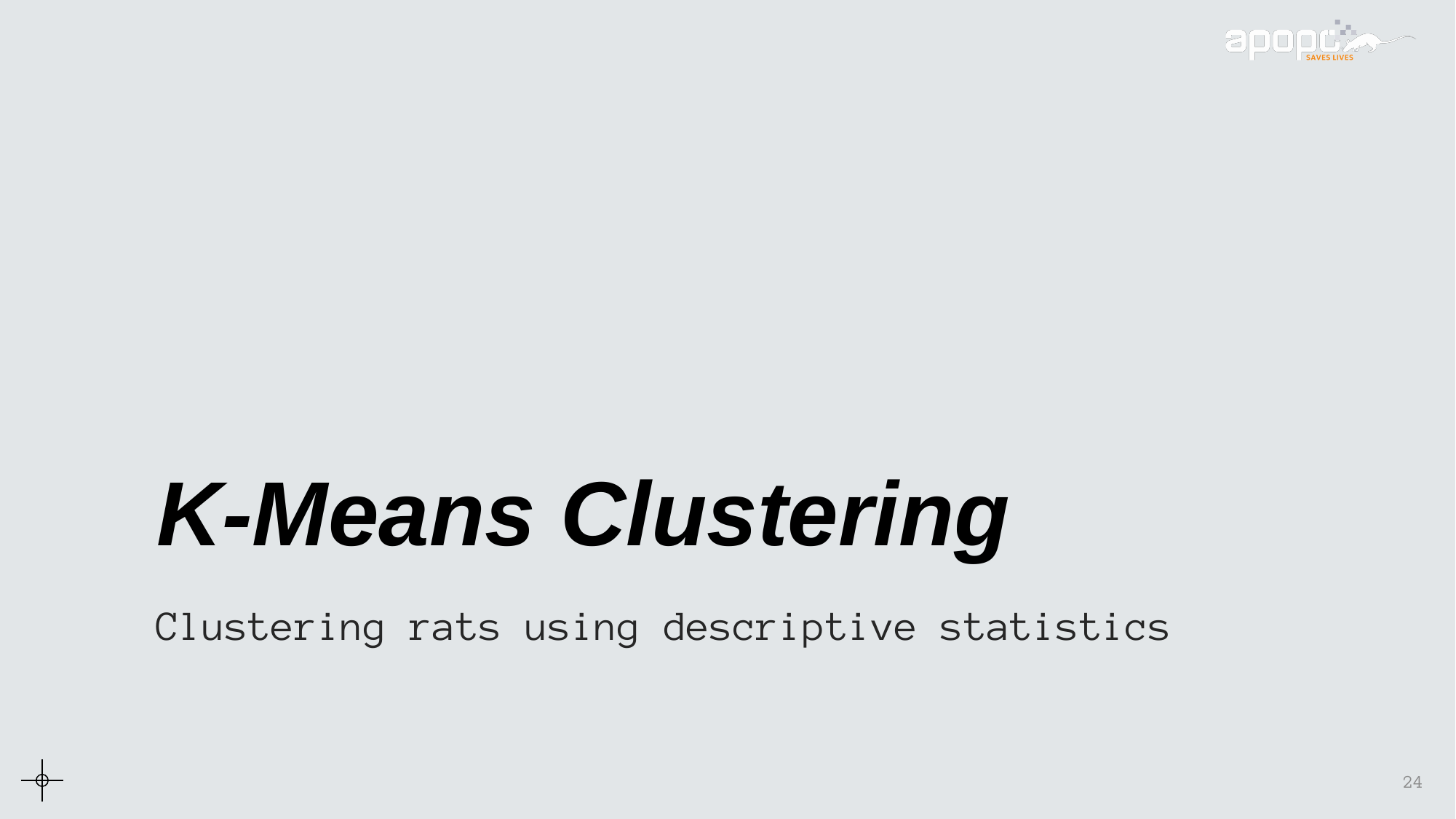

# K-Means Clustering
Clustering rats using descriptive statistics
24